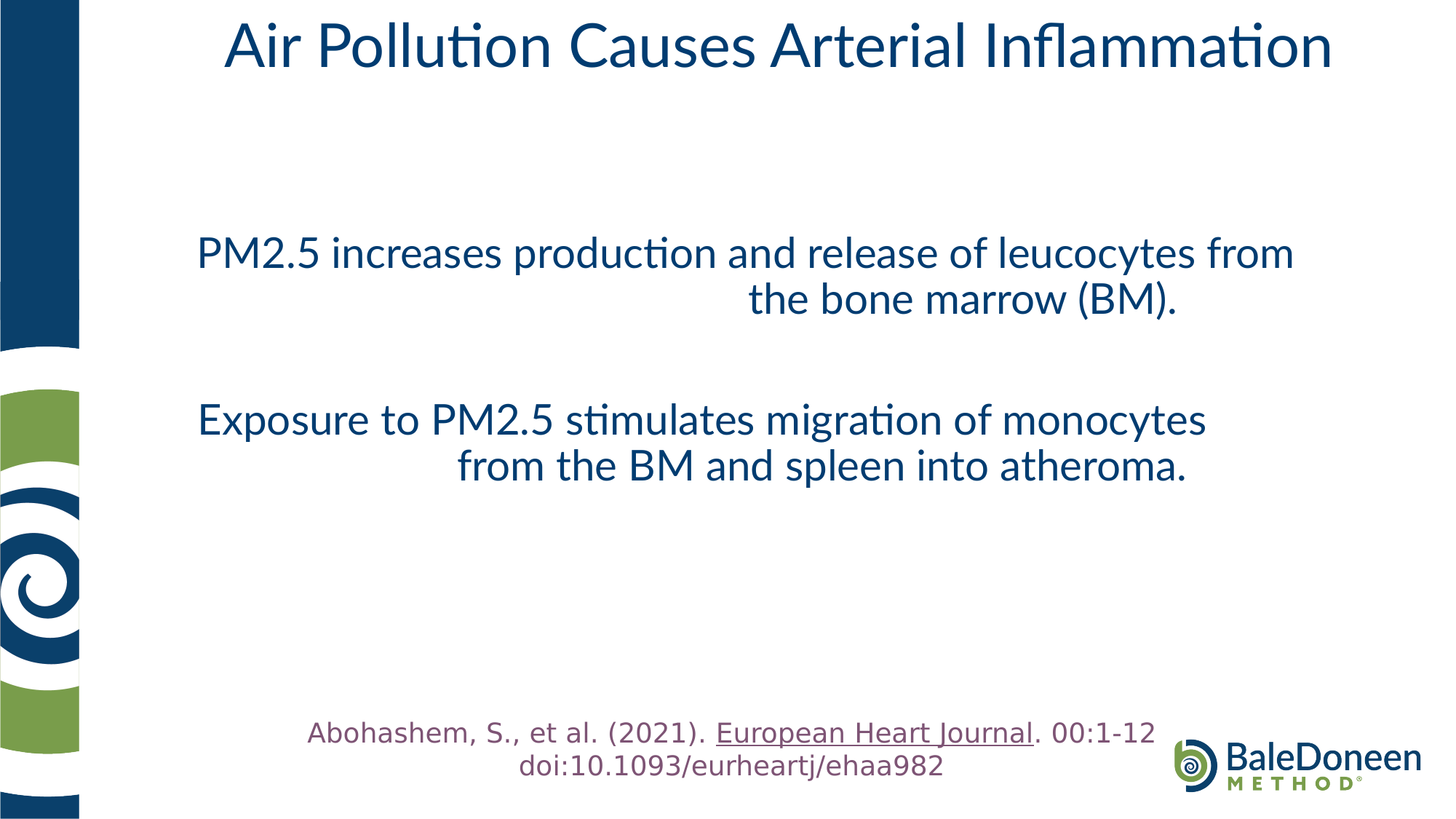

# Air Pollution Causes Arterial Inflammation
PM2.5 increases production and release of leucocytes from                                         the bone marrow (BM).

Exposure to PM2.5 stimulates migration of monocytes                       from the BM and spleen into atheroma.

Abohashem, S., et al. (2021). European Heart Journal. 00:1-12 doi:10.1093/eurheartj/ehaa982

	.